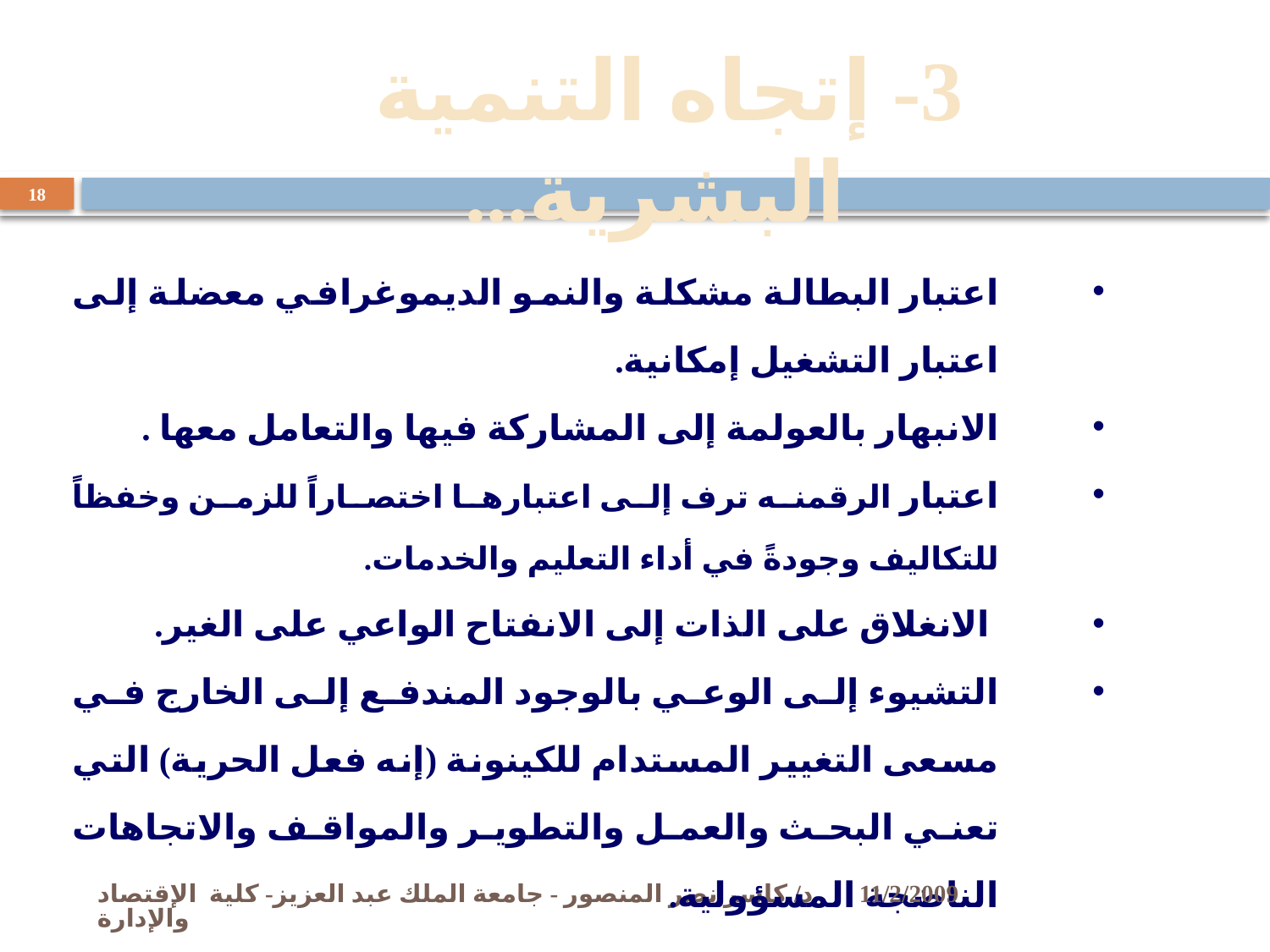

3- إتجاه التنمية البشرية...
18
اعتبار البطالة مشكلة والنمو الديموغرافي معضلة إلى اعتبار التشغيل إمكانية.
الانبهار بالعولمة إلى المشاركة فيها والتعامل معها .
اعتبار الرقمنه ترف إلى اعتبارها اختصاراً للزمن وخفظاً للتكاليف وجودةً في أداء التعليم والخدمات.
 الانغلاق على الذات إلى الانفتاح الواعي على الغير.
التشيوء إلى الوعي بالوجود المندفع إلى الخارج في مسعى التغيير المستدام للكينونة (إنه فعل الحرية) التي تعني البحث والعمل والتطوير والمواقف والاتجاهات الناضجة المسؤولية.

د/ كاسر نصر المنصور - جامعة الملك عبد العزيز- كلية الإقتصاد والإدارة
11/2/2009